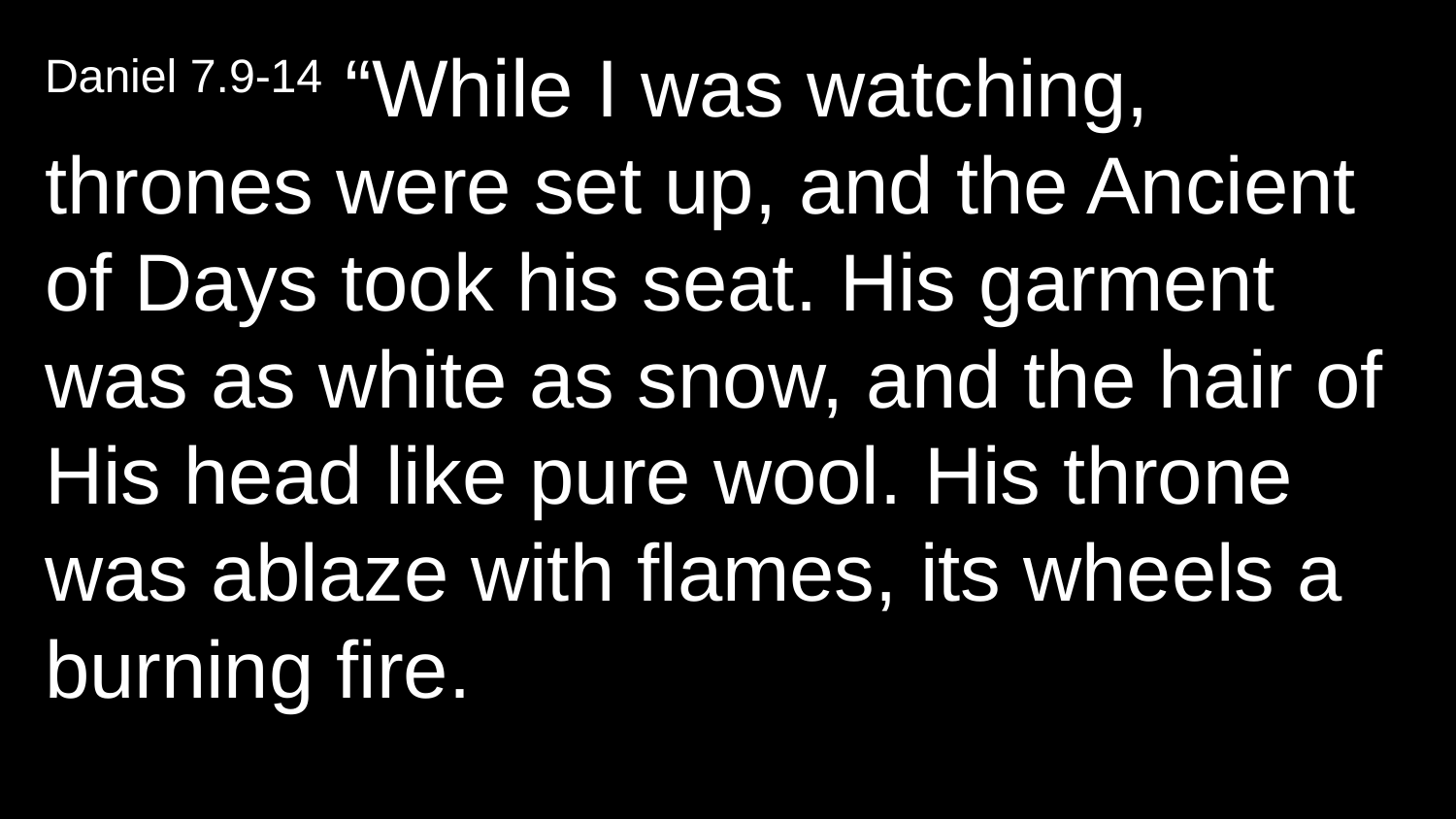

Daniel 7.9-14 “While I was watching, thrones were set up, and the Ancient of Days took his seat. His garment was as white as snow, and the hair of His head like pure wool. His throne was ablaze with flames, its wheels a burning fire.